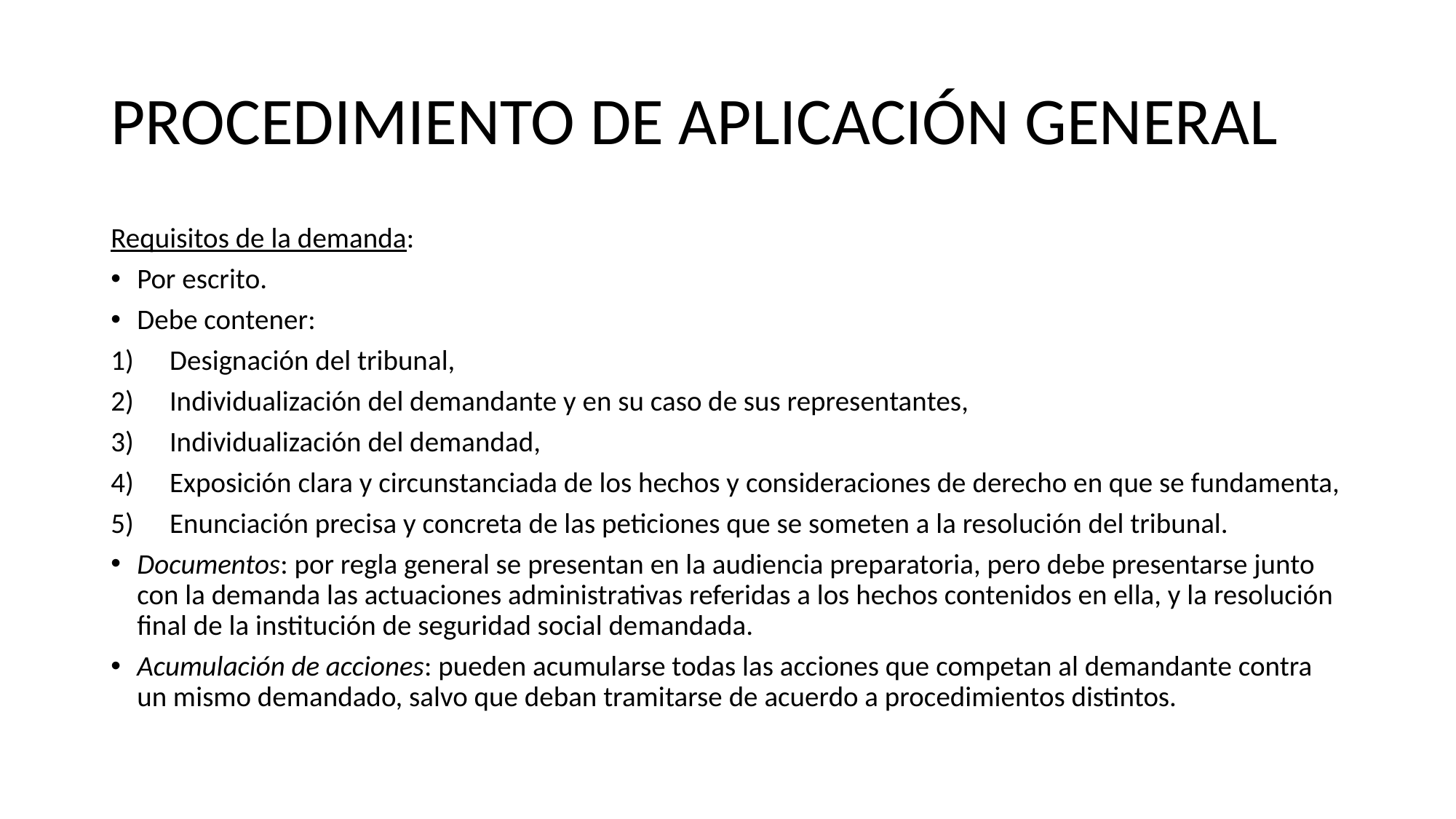

# PROCEDIMIENTO DE APLICACIÓN GENERAL
Requisitos de la demanda:
Por escrito.
Debe contener:
Designación del tribunal,
Individualización del demandante y en su caso de sus representantes,
Individualización del demandad,
Exposición clara y circunstanciada de los hechos y consideraciones de derecho en que se fundamenta,
Enunciación precisa y concreta de las peticiones que se someten a la resolución del tribunal.
Documentos: por regla general se presentan en la audiencia preparatoria, pero debe presentarse junto con la demanda las actuaciones administrativas referidas a los hechos contenidos en ella, y la resolución final de la institución de seguridad social demandada.
Acumulación de acciones: pueden acumularse todas las acciones que competan al demandante contra un mismo demandado, salvo que deban tramitarse de acuerdo a procedimientos distintos.